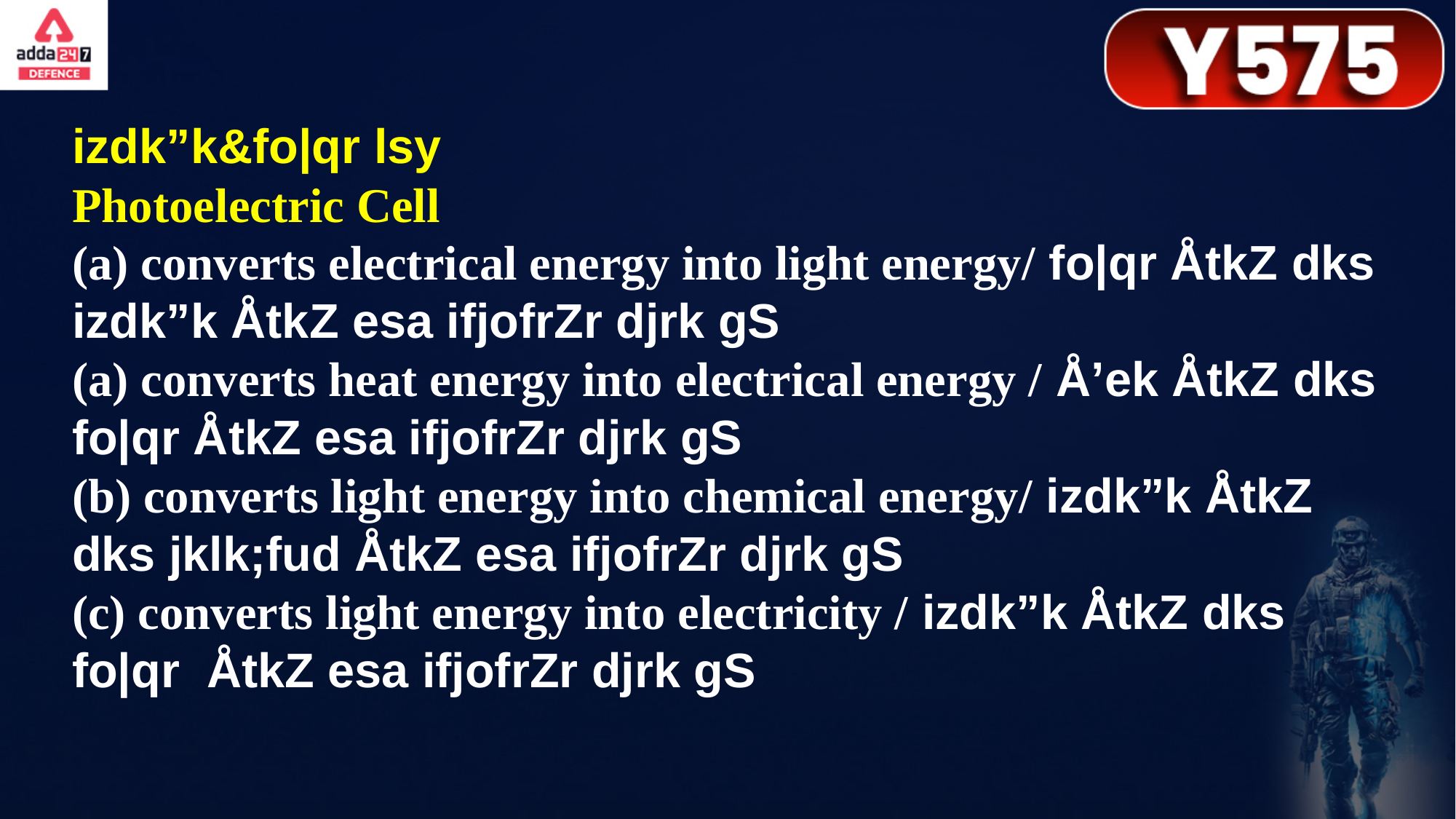

izdk”k&fo|qr lsy
Photoelectric Cell
(a) converts electrical energy into light energy/ fo|qr ÅtkZ dks izdk”k ÅtkZ esa ifjofrZr djrk gS
(a) converts heat energy into electrical energy / Å’ek ÅtkZ dks fo|qr ÅtkZ esa ifjofrZr djrk gS
(b) converts light energy into chemical energy/ izdk”k ÅtkZ dks jklk;fud ÅtkZ esa ifjofrZr djrk gS
(c) converts light energy into electricity / izdk”k ÅtkZ dks
fo|qr  ÅtkZ esa ifjofrZr djrk gS